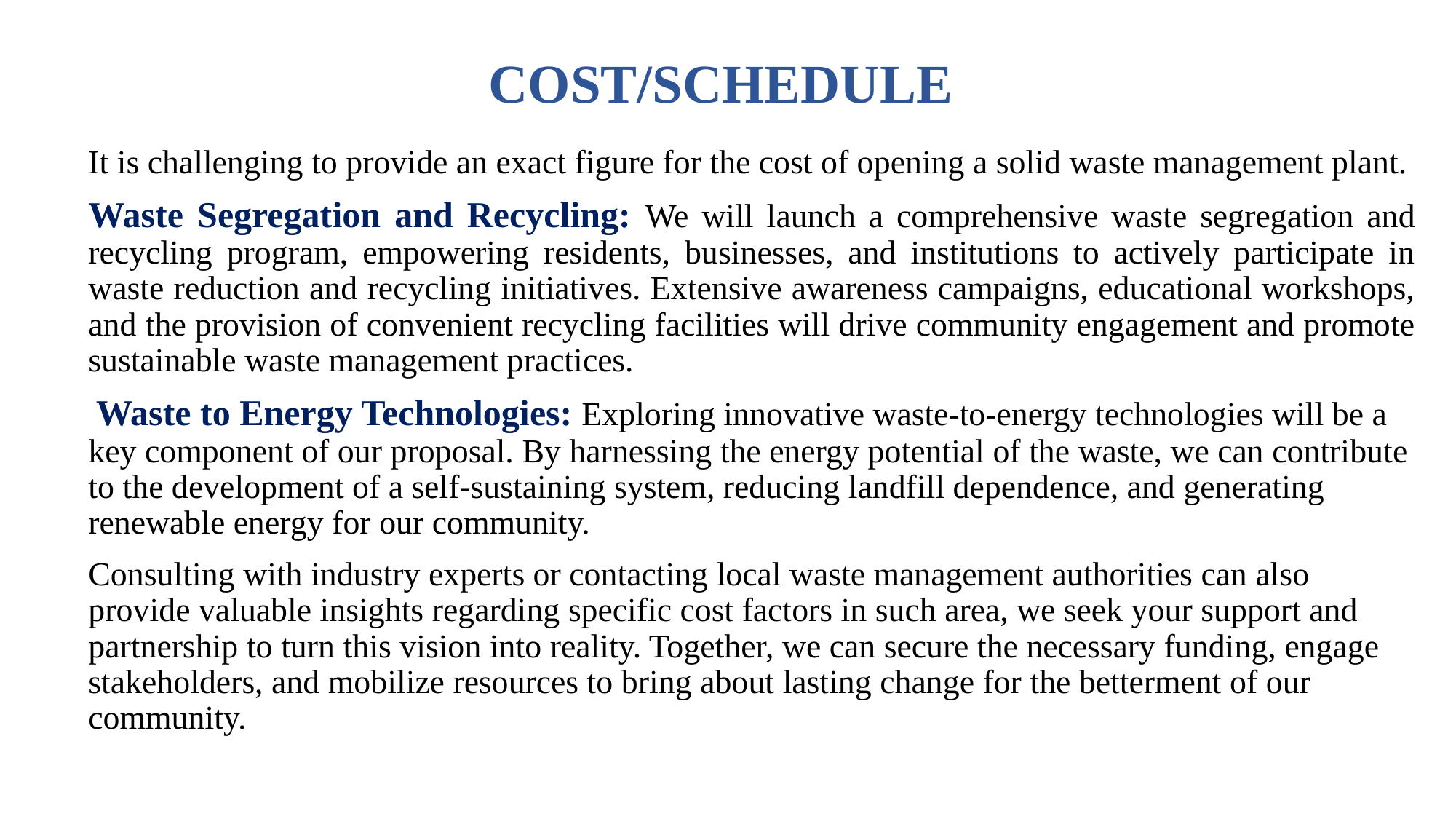

# COST/SCHEDULE
It is challenging to provide an exact figure for the cost of opening a solid waste management plant.
Waste Segregation and Recycling: We will launch a comprehensive waste segregation and recycling program, empowering residents, businesses, and institutions to actively participate in waste reduction and recycling initiatives. Extensive awareness campaigns, educational workshops, and the provision of convenient recycling facilities will drive community engagement and promote sustainable waste management practices.
 Waste to Energy Technologies: Exploring innovative waste-to-energy technologies will be a key component of our proposal. By harnessing the energy potential of the waste, we can contribute to the development of a self-sustaining system, reducing landfill dependence, and generating renewable energy for our community.
Consulting with industry experts or contacting local waste management authorities can also provide valuable insights regarding specific cost factors in such area, we seek your support and partnership to turn this vision into reality. Together, we can secure the necessary funding, engage stakeholders, and mobilize resources to bring about lasting change for the betterment of our community.